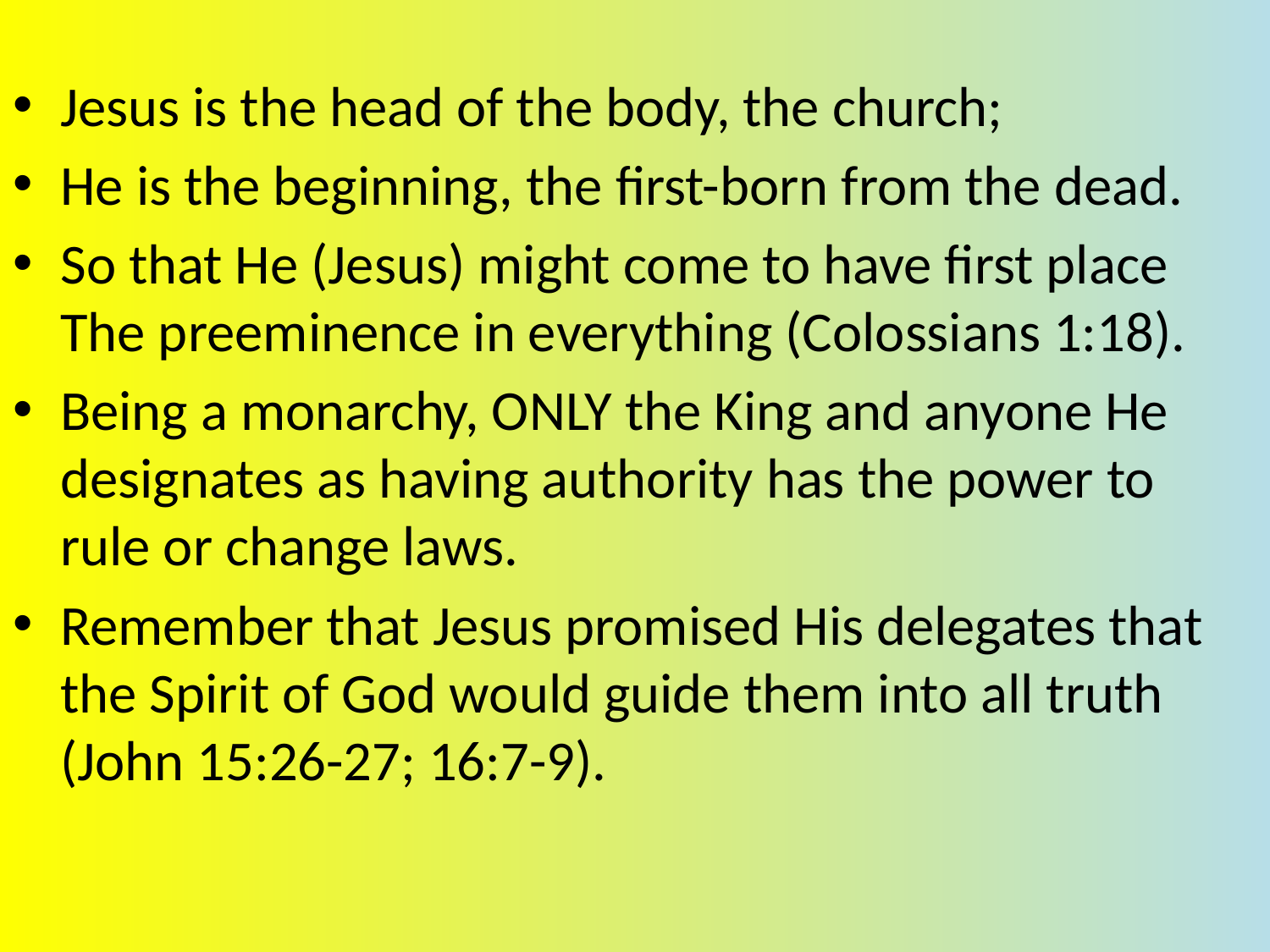

Jesus is the head of the body, the church;
He is the beginning, the first-born from the dead.
So that He (Jesus) might come to have first place  The preeminence in everything (Colossians 1:18).
Being a monarchy, ONLY the King and anyone He designates as having authority has the power to rule or change laws.
Remember that Jesus promised His delegates that the Spirit of God would guide them into all truth (John 15:26-27; 16:7-9).